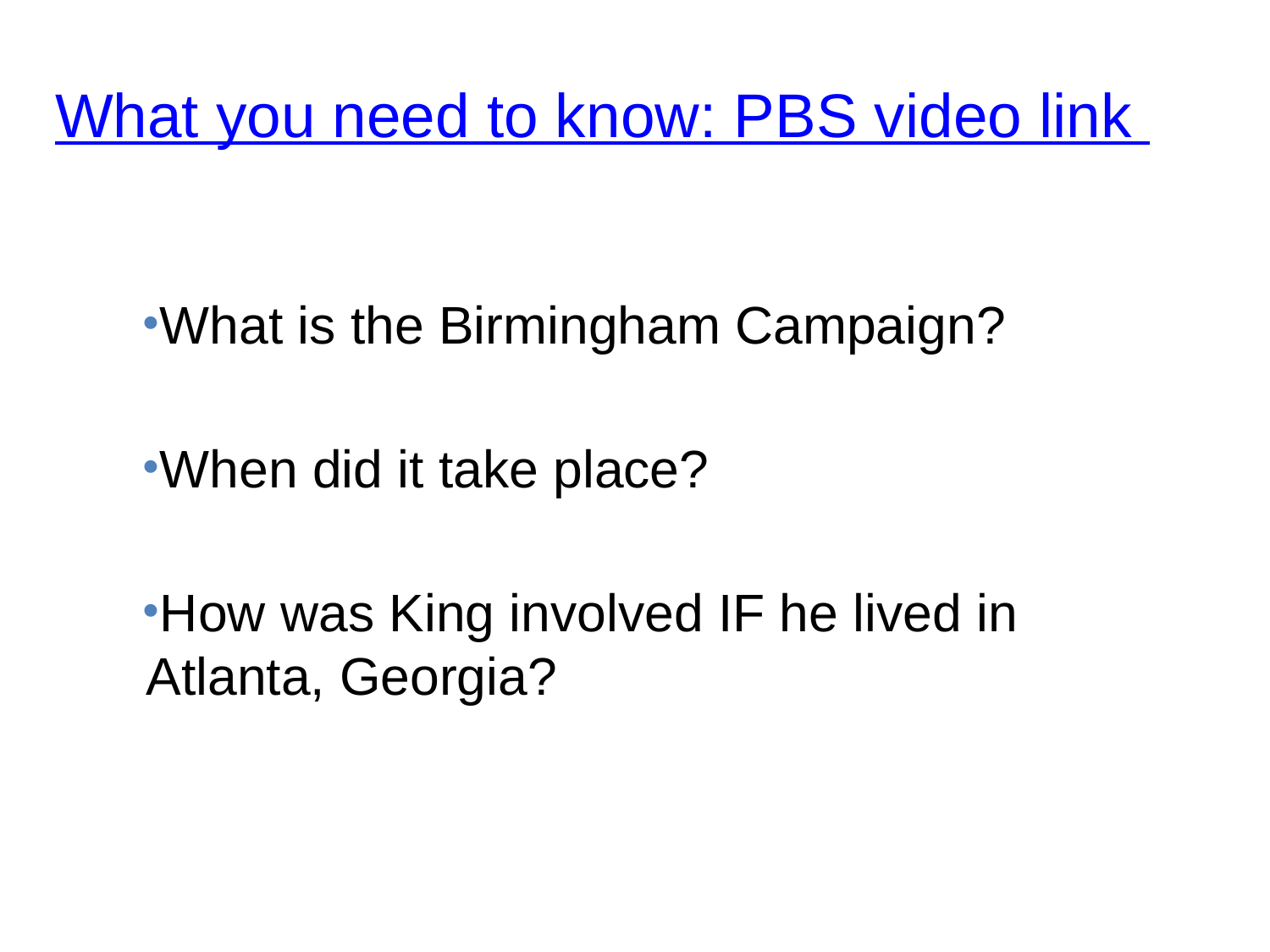

# What you need to know: PBS video link
What is the Birmingham Campaign?

When did it take place?

How was King involved IF he lived in Atlanta, Georgia?